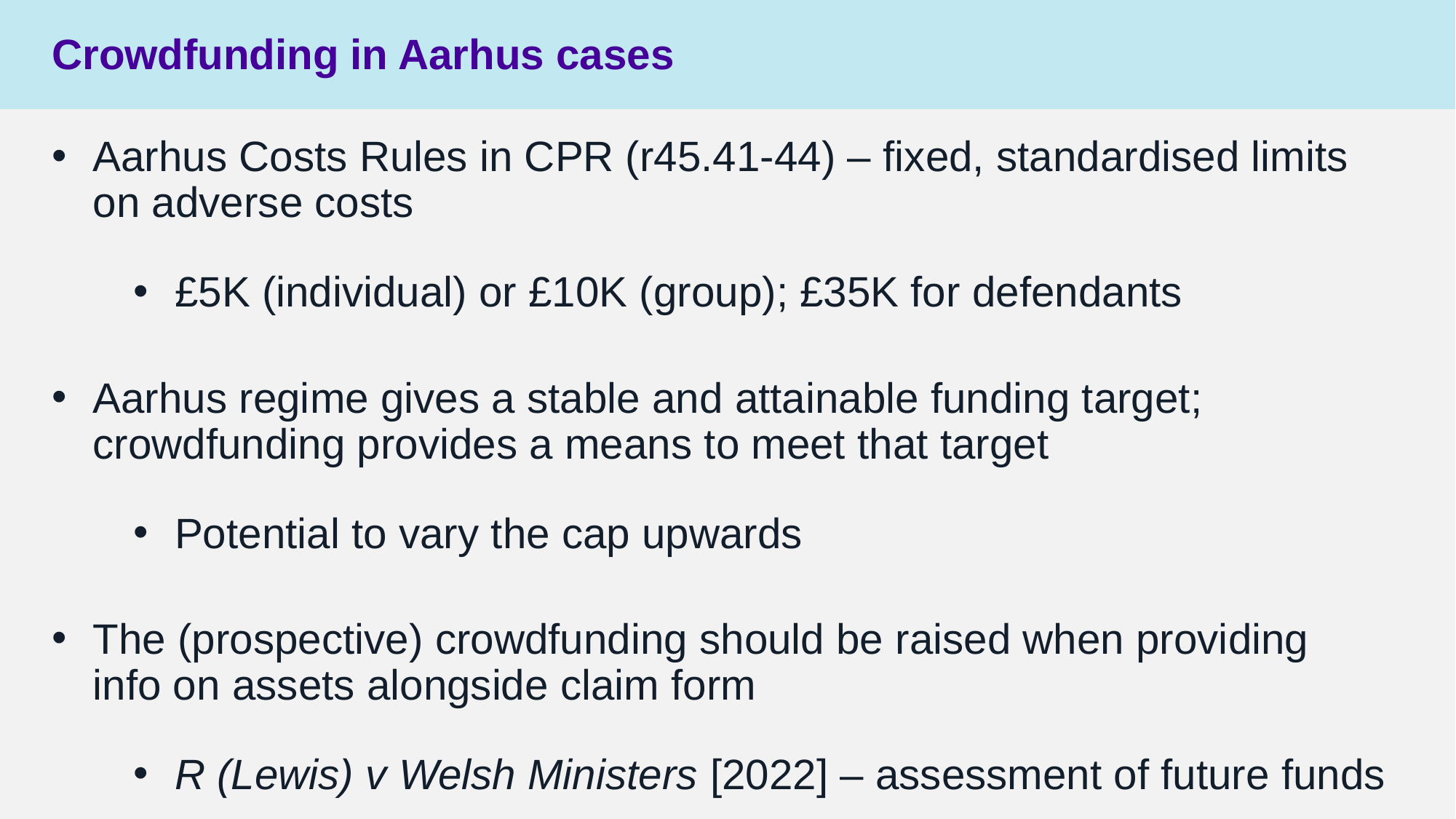

# Crowdfunding in Aarhus cases
Aarhus Costs Rules in CPR (r45.41-44) – fixed, standardised limits on adverse costs

£5K (individual) or £10K (group); £35K for defendants

Aarhus regime gives a stable and attainable funding target; crowdfunding provides a means to meet that target

Potential to vary the cap upwards

The (prospective) crowdfunding should be raised when providing info on assets alongside claim form

R (Lewis) v Welsh Ministers [2022] – assessment of future funds